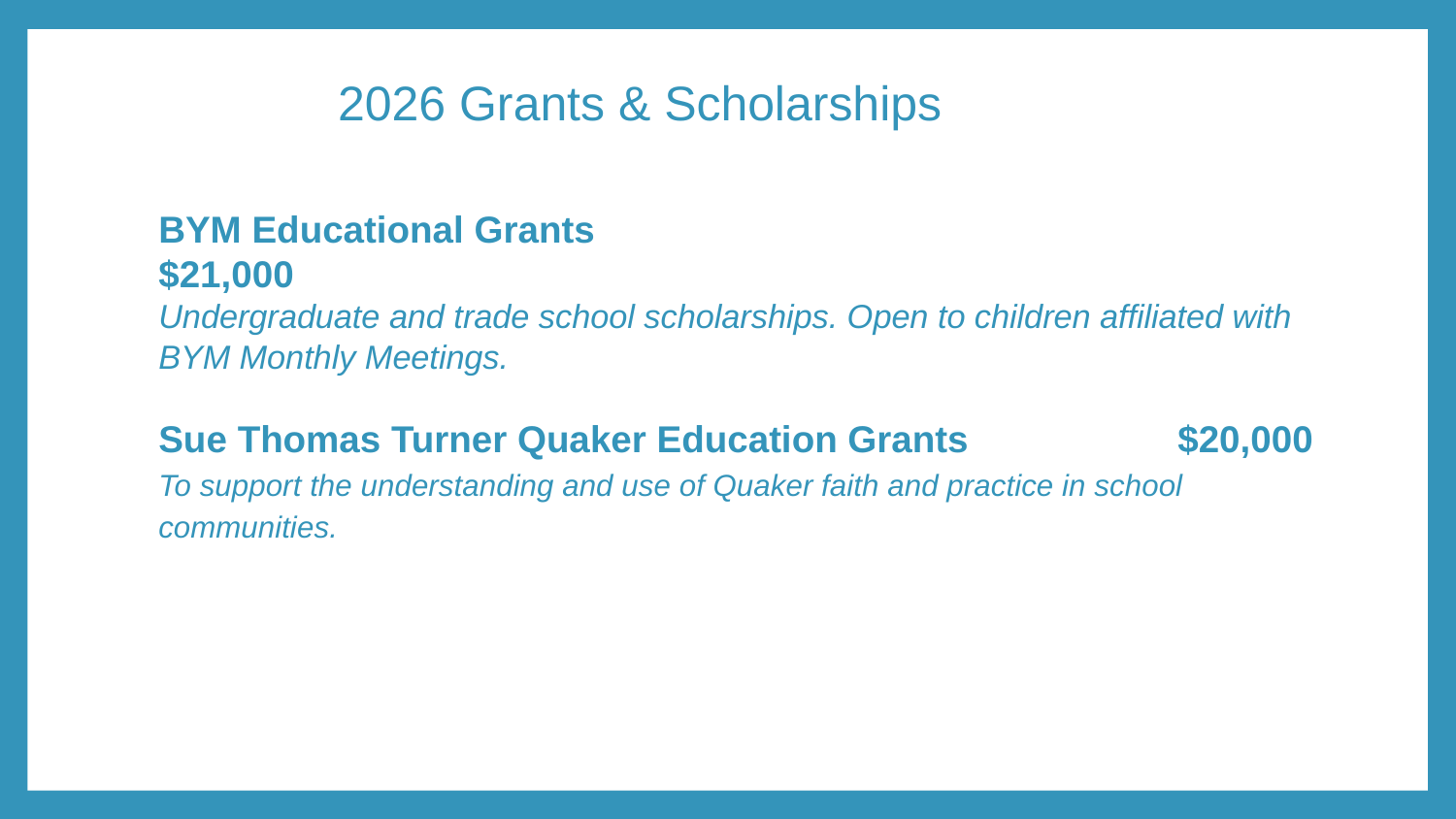

2026 Grants & Scholarships
BYM Educational Grants						$21,000
Undergraduate and trade school scholarships. Open to children affiliated with BYM Monthly Meetings.

Sue Thomas Turner Quaker Education Grants		$20,000
To support the understanding and use of Quaker faith and practice in school communities.